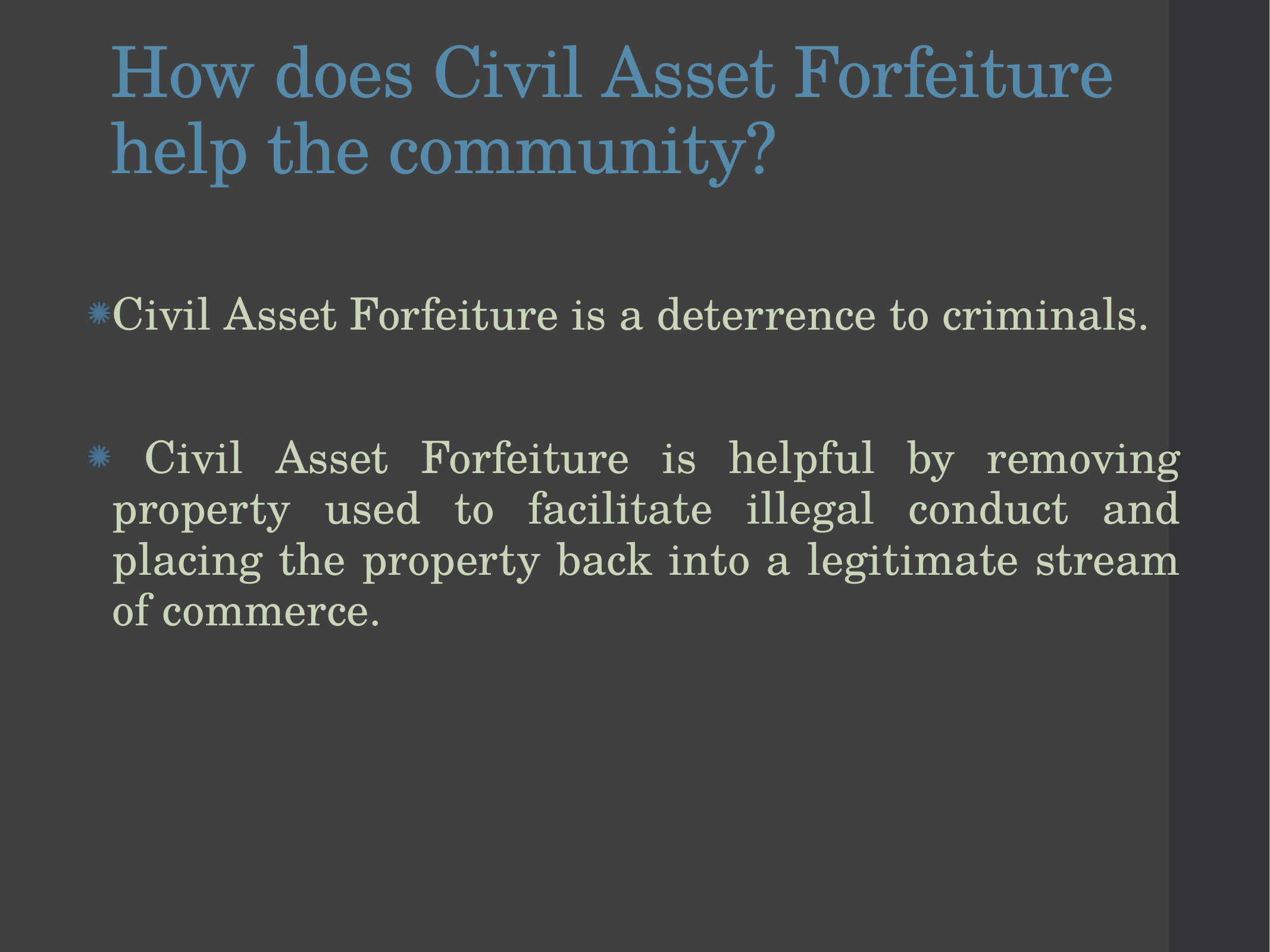

# How does Civil Asset Forfeiture help the community?

Civil Asset Forfeiture is a deterrence to criminals.

 Civil Asset Forfeiture is helpful by removing property used to facilitate illegal conduct and placing the property back into a legitimate stream of commerce.